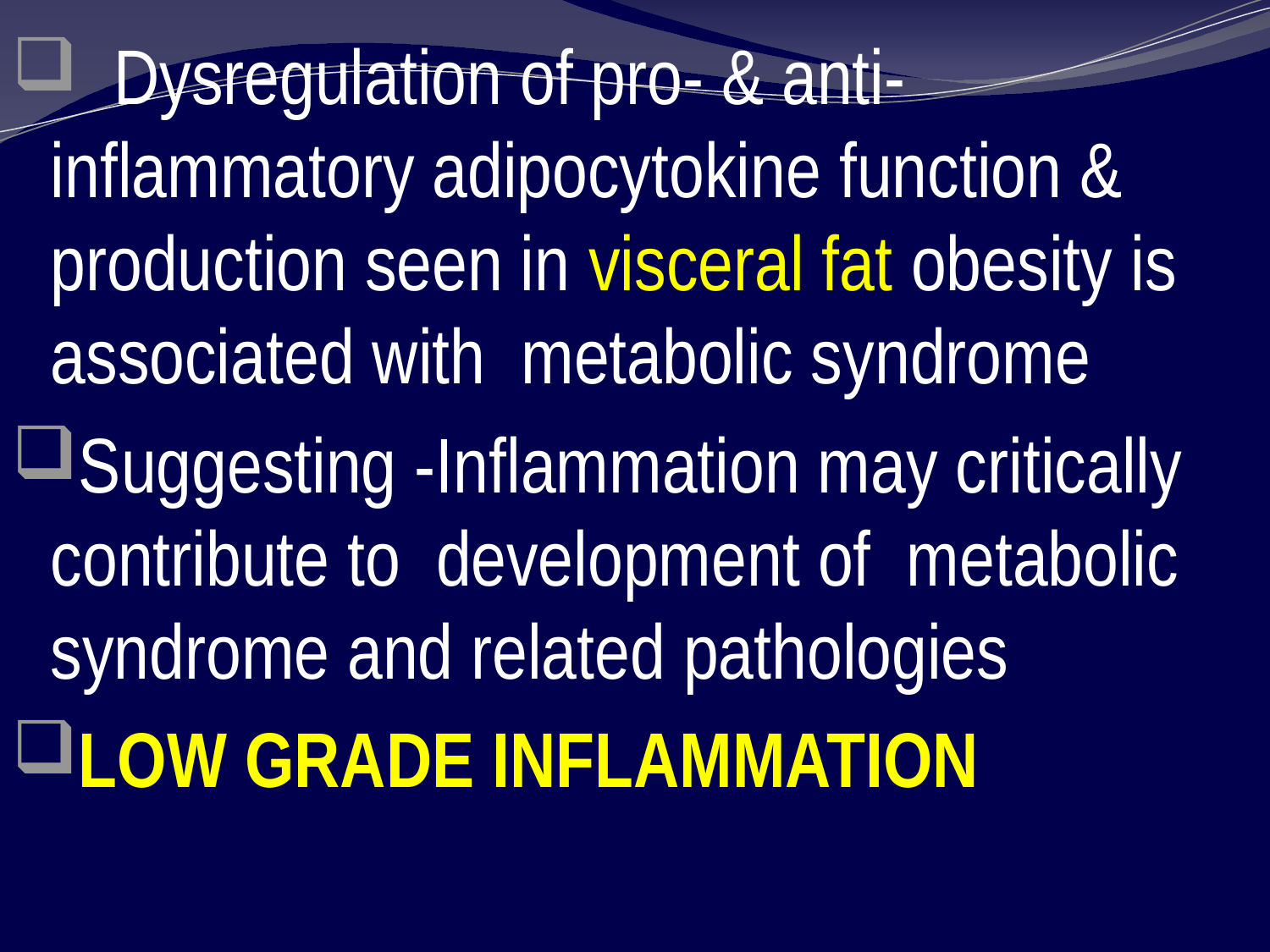

Dysregulation of pro- & anti-inflammatory adipocytokine function & production seen in visceral fat obesity is associated with  metabolic syndrome
Suggesting -Inflammation may critically contribute to  development of  metabolic syndrome and related pathologies
LOW GRADE INFLAMMATION